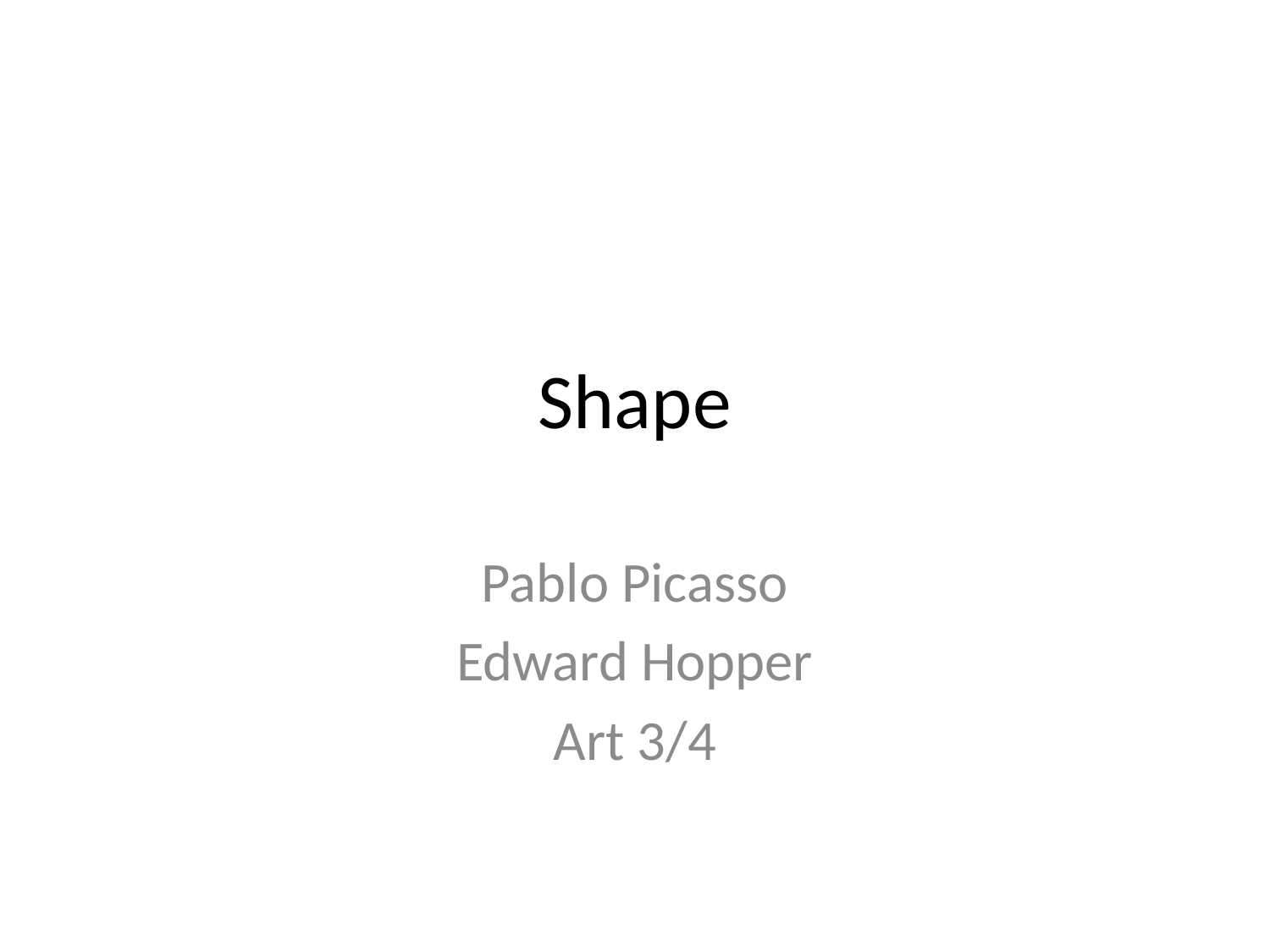

# Shape
Pablo Picasso
Edward Hopper
Art 3/4